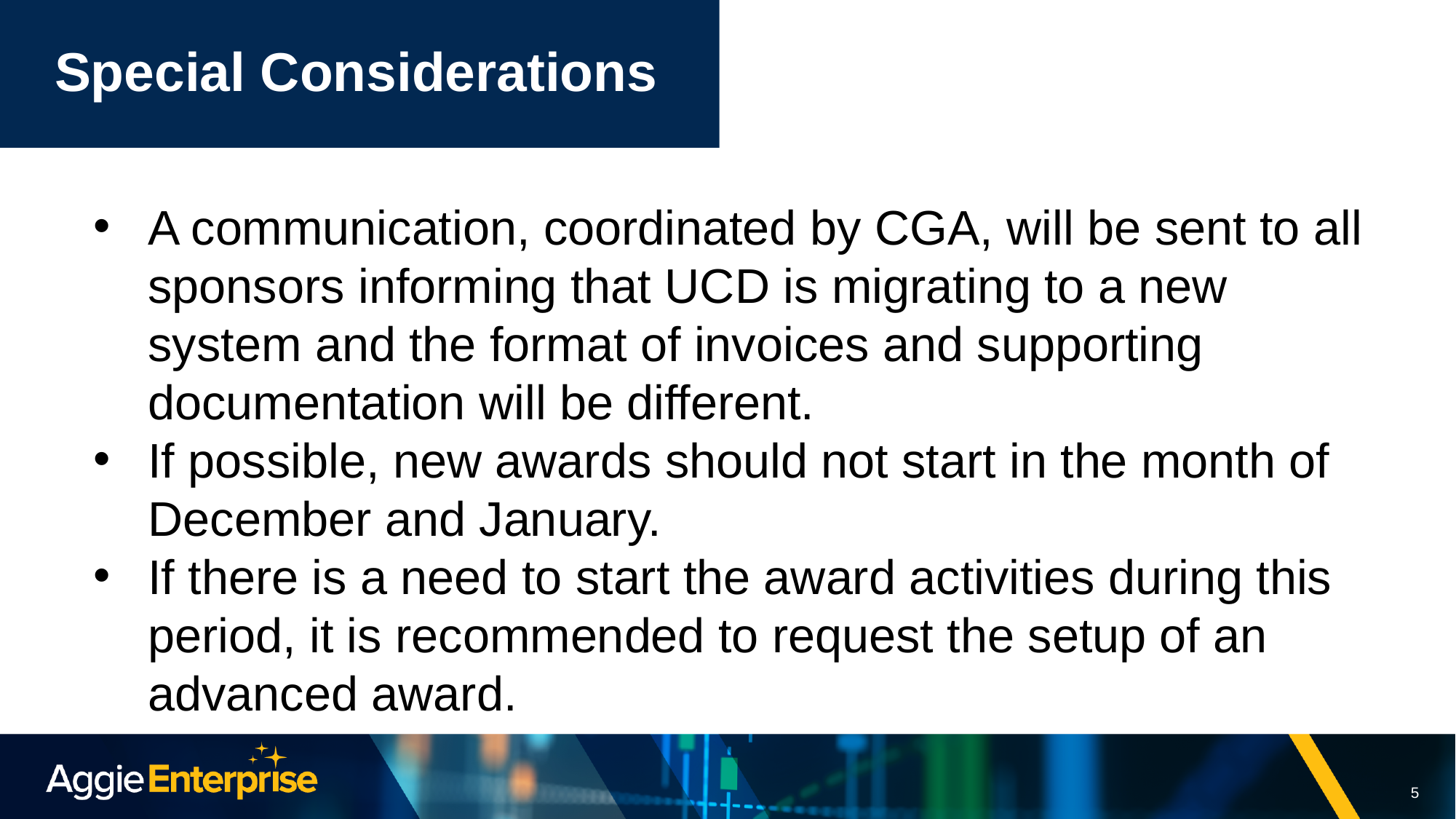

# Special Considerations
A communication, coordinated by CGA, will be sent to all sponsors informing that UCD is migrating to a new system and the format of invoices and supporting documentation will be different.
If possible, new awards should not start in the month of December and January.
If there is a need to start the award activities during this period, it is recommended to request the setup of an advanced award.
5